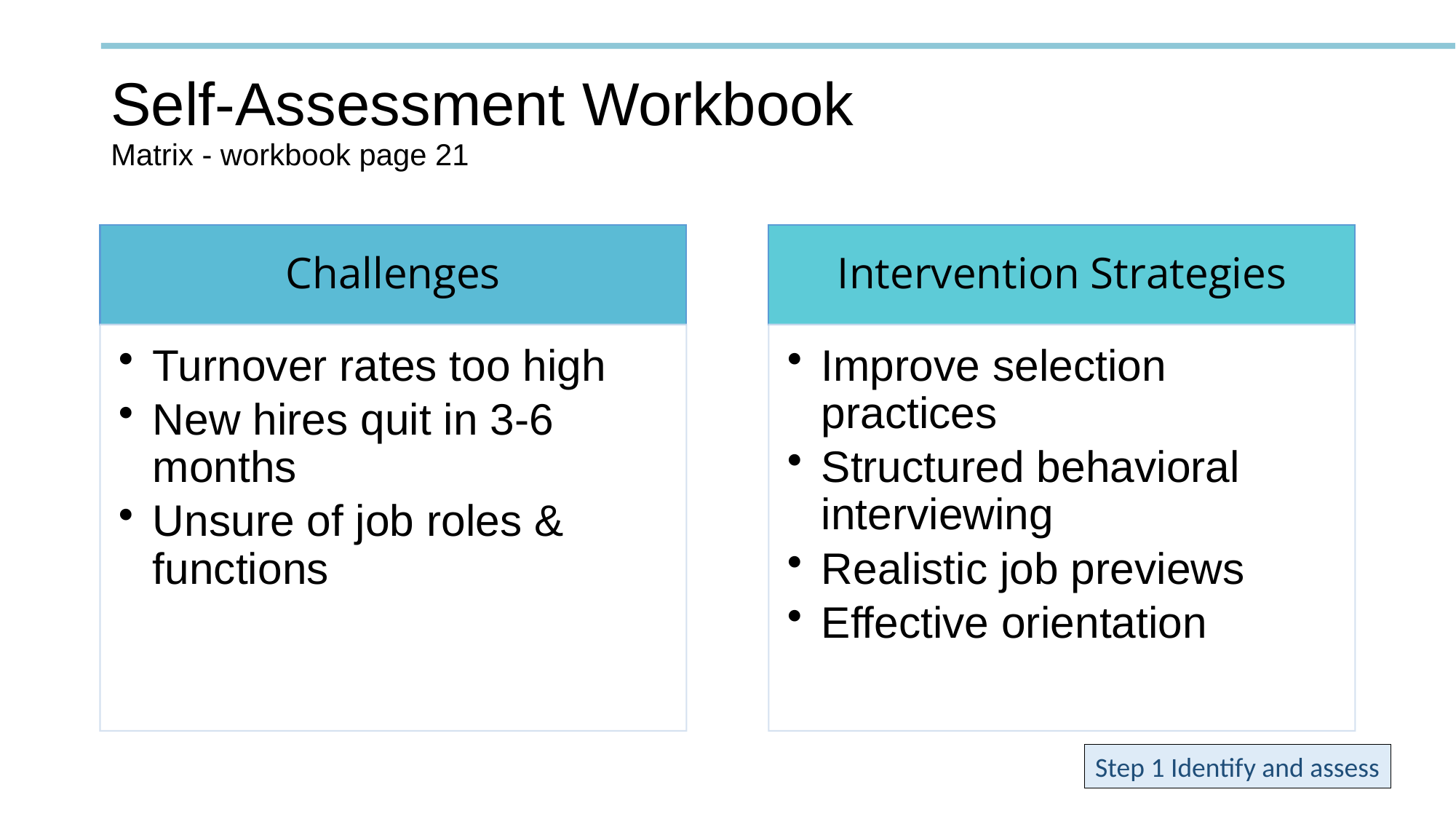

# Self-Assessment Workbook Matrix - workbook page 21
Challenges
Turnover rates too high
New hires quit in 3-6 months
Unsure of job roles & functions
Intervention Strategies
Improve selection practices
Structured behavioral interviewing
Realistic job previews
Effective orientation
Step 1 Identify and assess